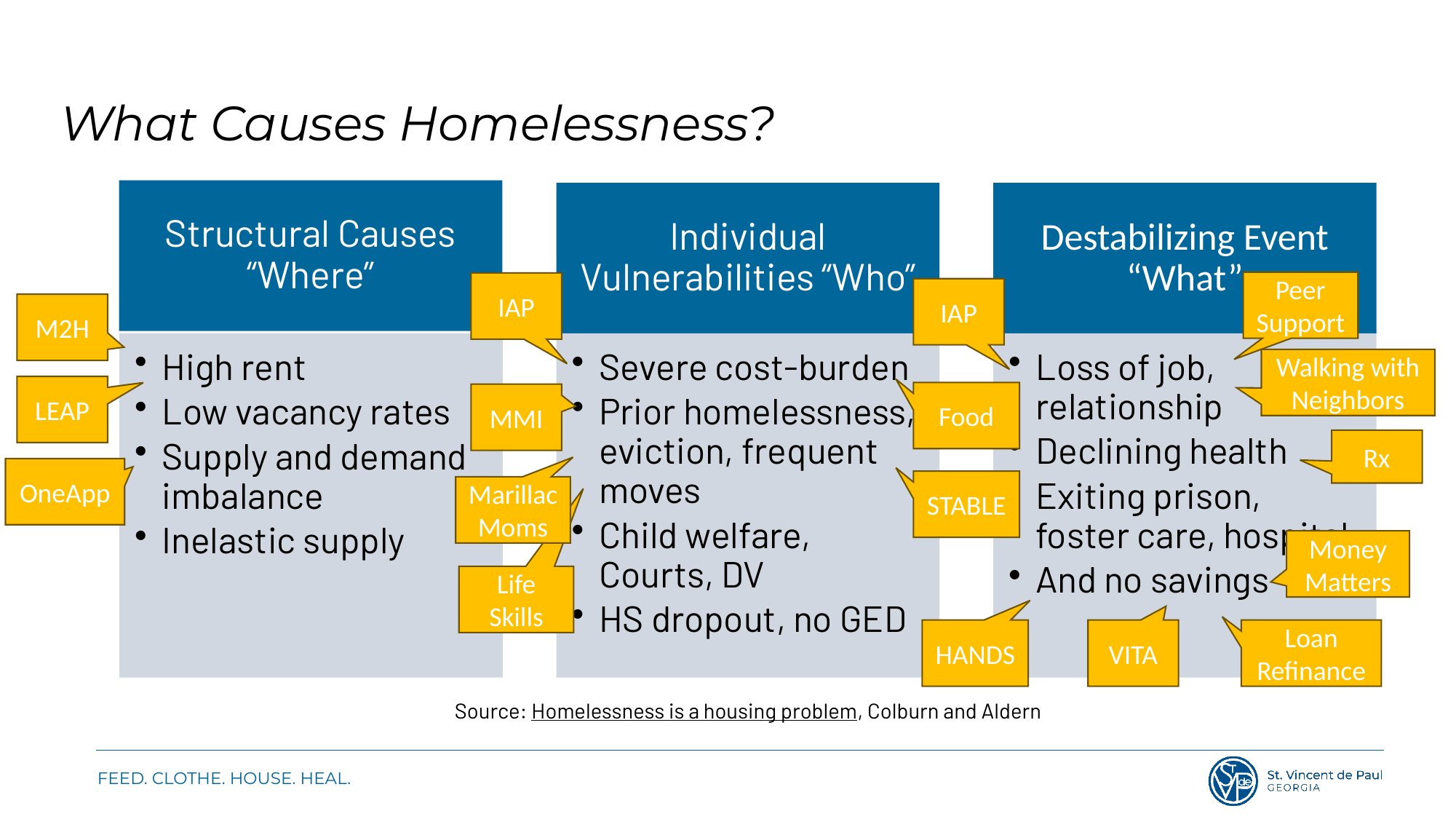

# What Causes Homelessness?
Structural Causes “Where”
High rent
Low vacancy rates
Supply and demand imbalance
Inelastic supply
Individual Vulnerabilities “Who”
Severe cost-burden
Prior homelessness, eviction, frequent moves
Child welfare, Courts, DV
HS dropout, no GED
Destabilizing Event “What”
Loss of job, relationship
Declining health
Exiting prison, foster care, hospital
And no savings
Peer Support
IAP
IAP
M2H
Walking with Neighbors
LEAP
Food
MMI
Rx
OneApp
STABLE
Marillac Moms
Money Matters
Life Skills
VITA
HANDS
Loan Refinance
Source: Homelessness is a housing problem, Colburn and Aldern